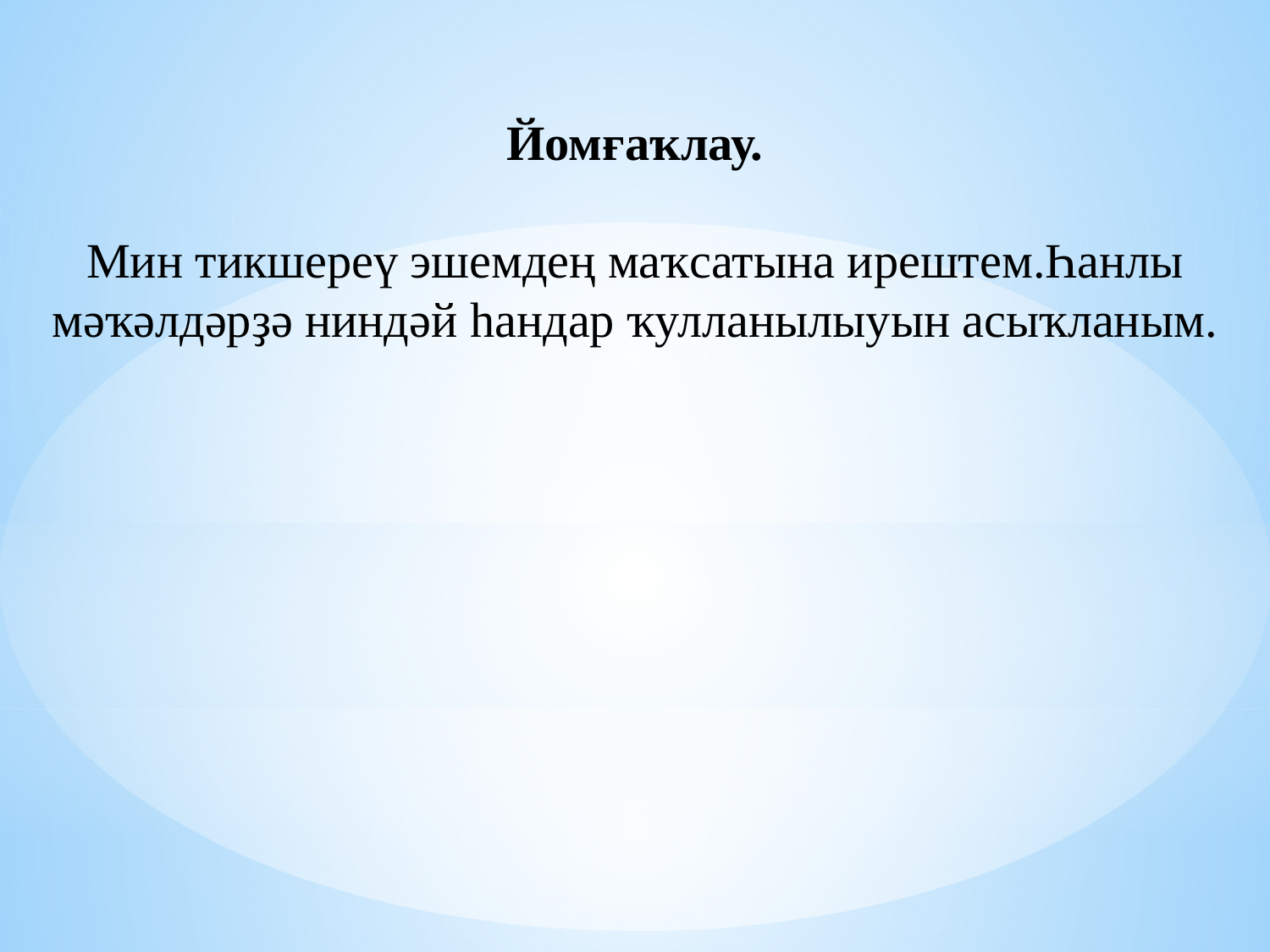

Йомғаҡлау.

Мин тикшереү эшемдең маҡсатына ирештем.Һанлы мәҡәлдәрҙә ниндәй һандар ҡулланылыуын асыҡланым.